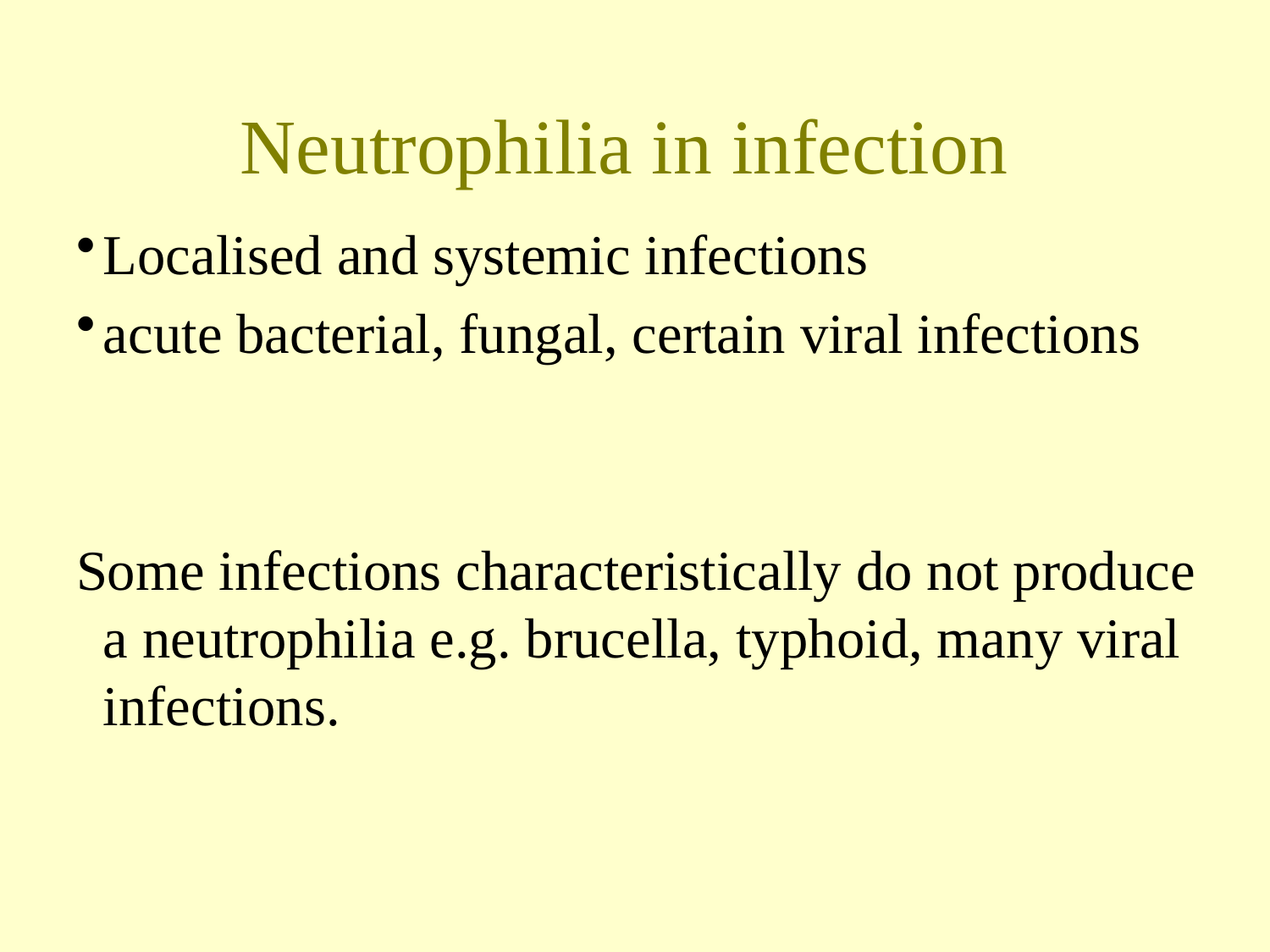

# Neutrophilia in infection
Localised and systemic infections
acute bacterial, fungal, certain viral infections

Some infections characteristically do not produce a neutrophilia e.g. brucella, typhoid, many viral infections.